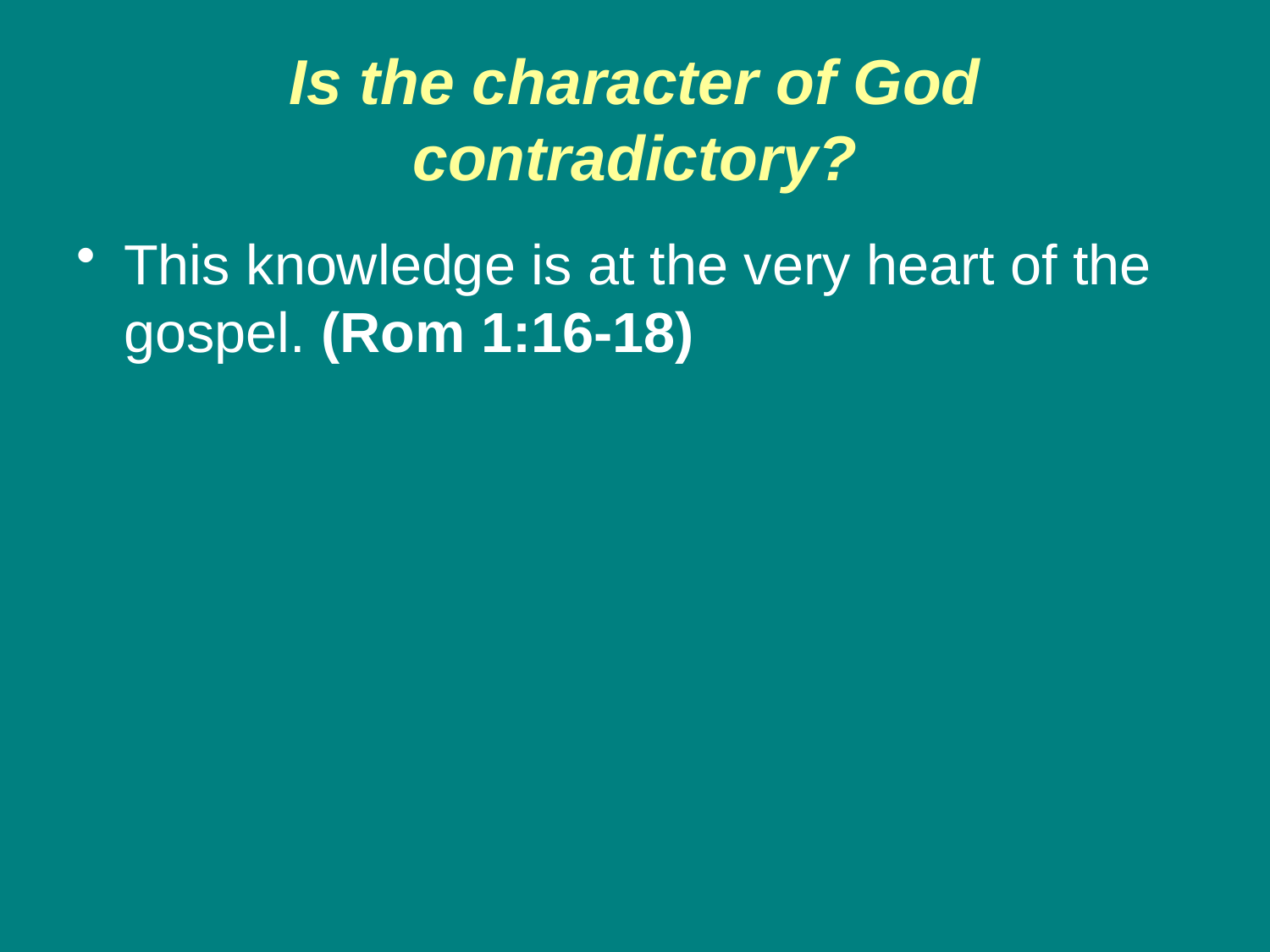

# Is the character of God contradictory?
This knowledge is at the very heart of the gospel. (Rom 1:16-18)